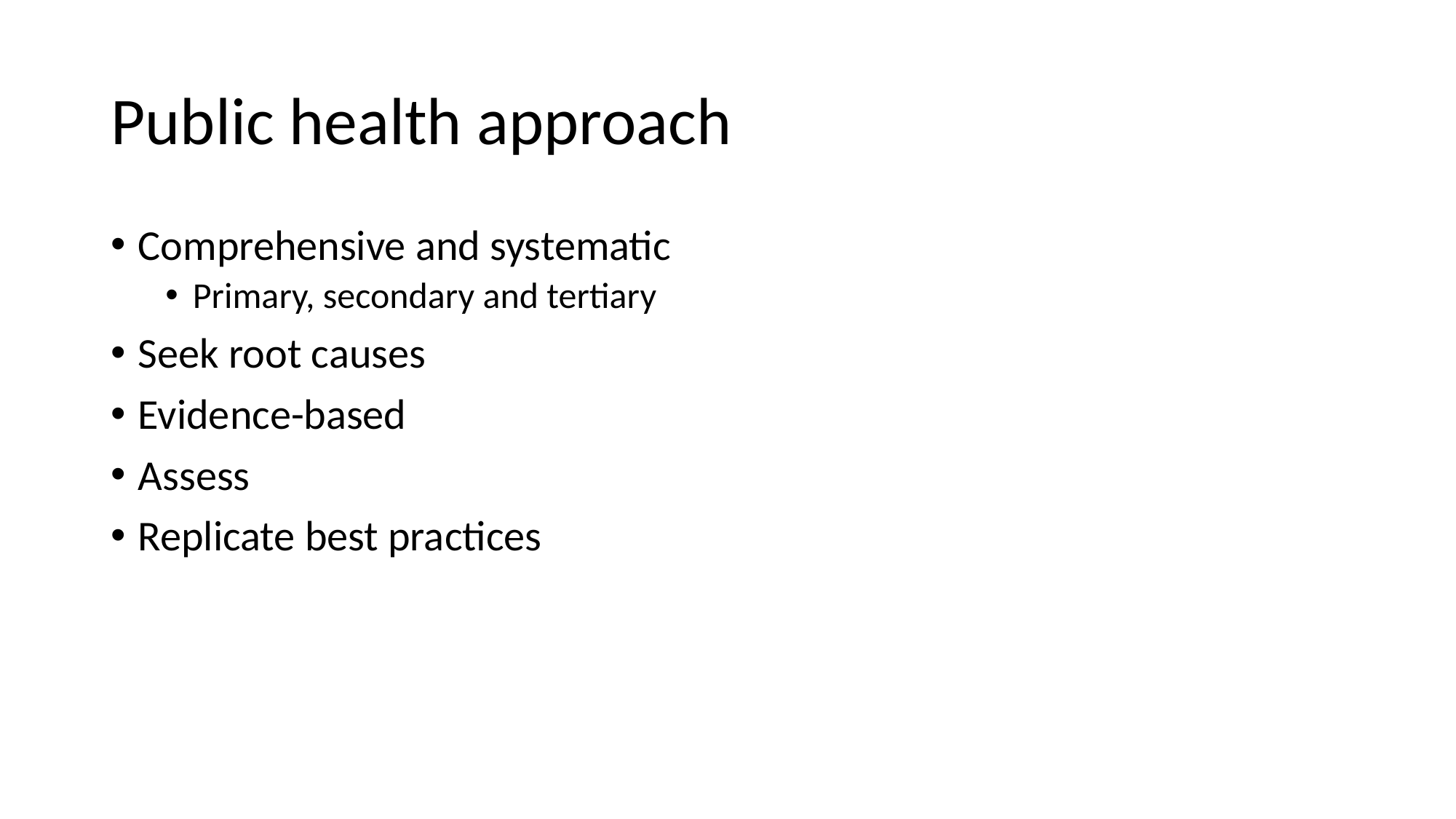

# Public health approach
Comprehensive and systematic
Primary, secondary and tertiary
Seek root causes
Evidence-based
Assess
Replicate best practices